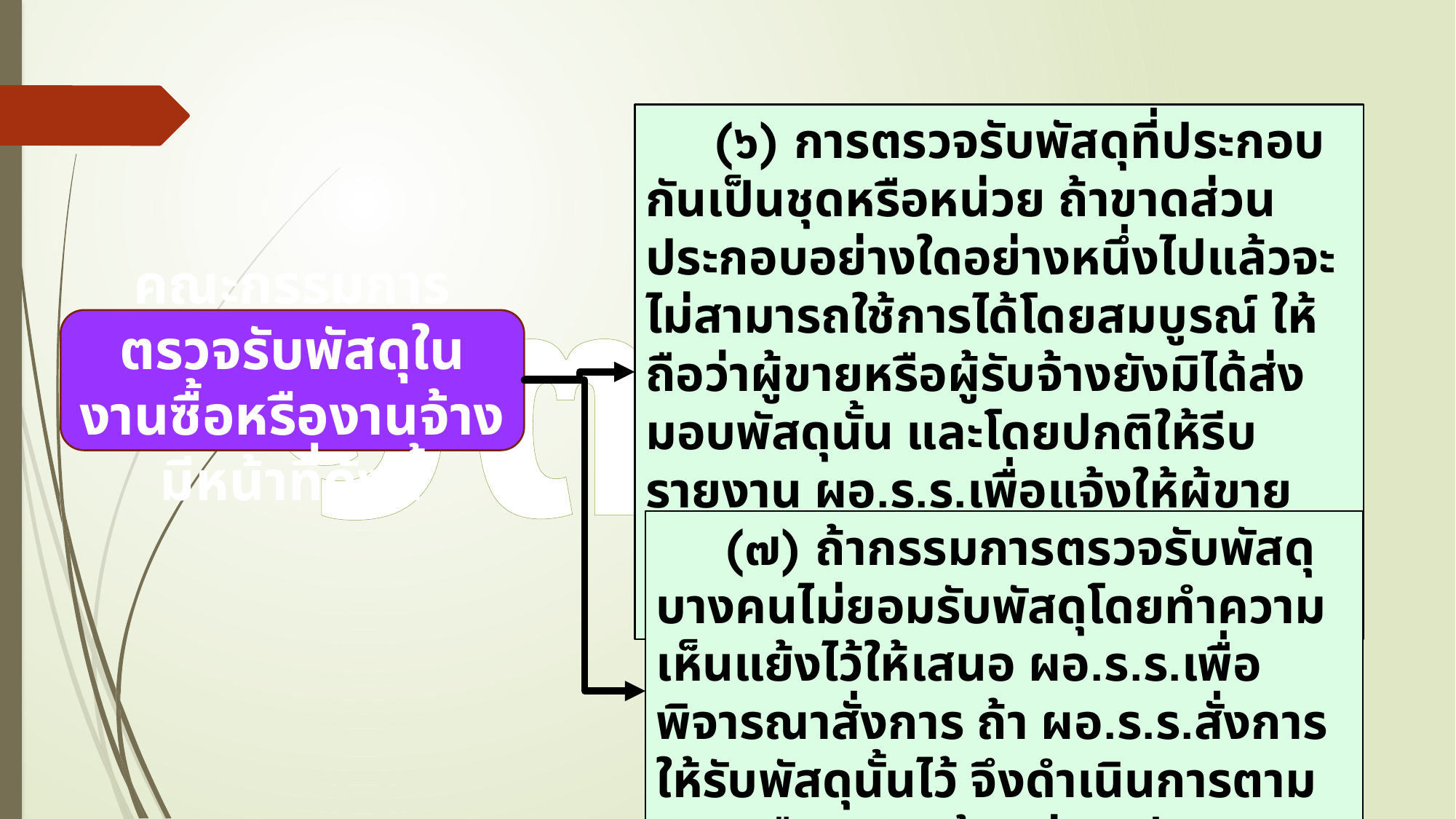

(๖) การตรวจรับพัสดุที่ประกอบกันเป็นชุดหรือหน่วย ถ้าขาดส่วนประกอบอย่างใดอย่างหนึ่งไปแล้วจะไม่สามารถใช้การได้โดยสมบูรณ์ ให้ถือว่าผู้ขายหรือผู้รับจ้างยังมิได้ส่งมอบพัสดุนั้น และโดยปกติให้รีบรายงาน ผอ.ร.ร.เพื่อแจ้งให้ผู้ขายหรือผู้รับจ้างทราบภายใน ๓ วันทำการนับถัดจากวันที่ตรวจพบ
๑๗๕(ต่อ)
คณะกรรมการตรวจรับพัสดุในงานซื้อหรืองานจ้าง มีหน้าที่ดังนี้
     (๗) ถ้ากรรมการตรวจรับพัสดุบางคนไม่ยอมรับพัสดุโดยทำความเห็นแย้งไว้ให้เสนอ ผอ.ร.ร.เพื่อพิจารณาสั่งการ ถ้า ผอ.ร.ร.สั่งการให้รับพัสดุนั้นไว้ จึงดำเนินการตาม (๔) หรือ (๕) แล้วแต่กรณี